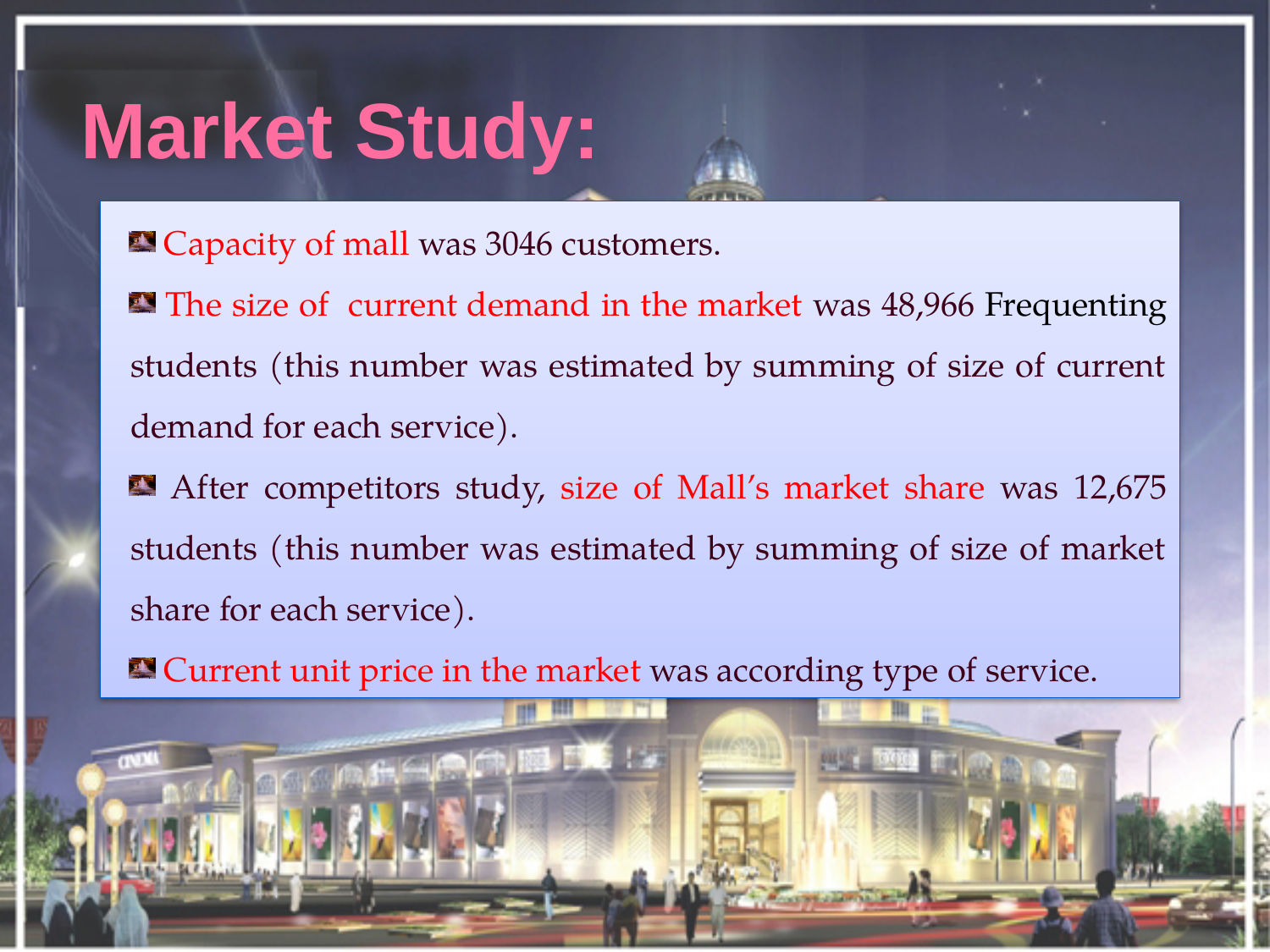

# Market Study:
 Capacity of mall was 3046 customers.
 The size of  current demand in the market was 48,966 Frequenting students (this number was estimated by summing of size of current demand for each service).
 After competitors study, size of Mall’s market share was 12,675 students (this number was estimated by summing of size of market share for each service).
 Current unit price in the market was according type of service.